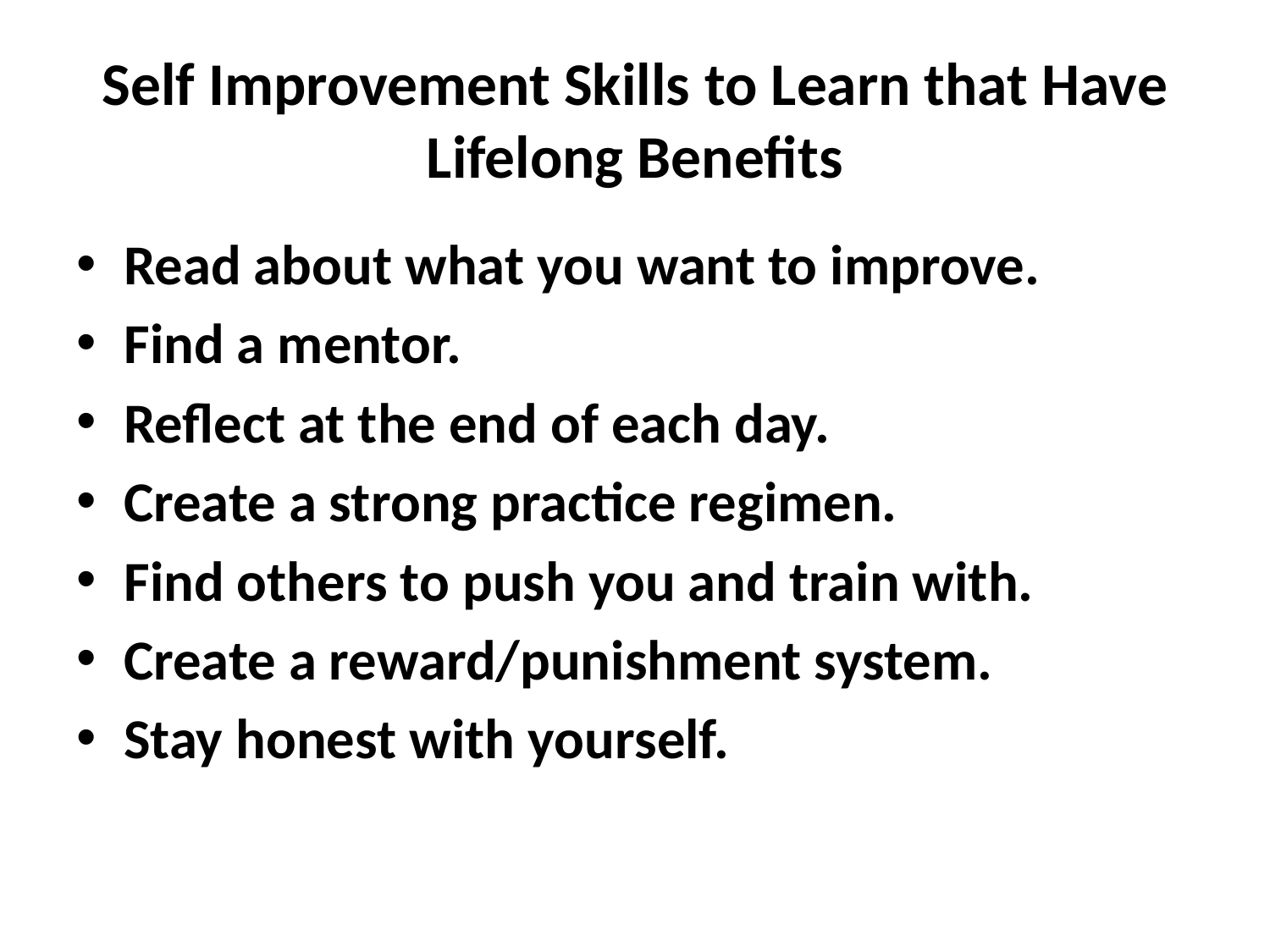

# Self Improvement Skills to Learn that Have Lifelong Benefits
Read about what you want to improve.
Find a mentor.
Reflect at the end of each day.
Create a strong practice regimen.
Find others to push you and train with.
Create a reward/punishment system.
Stay honest with yourself.